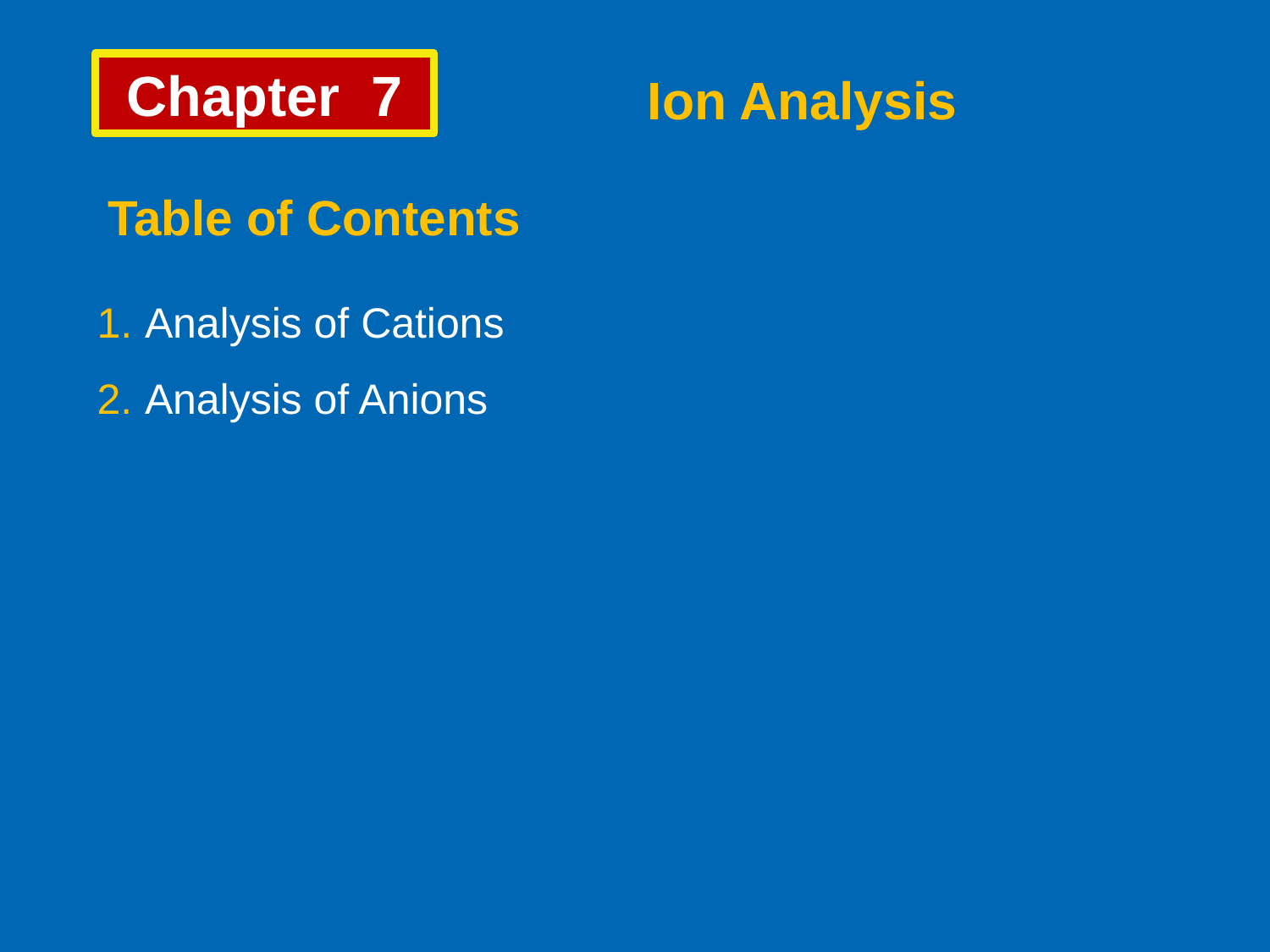

Chapter  7
Ion Analysis
Table of Contents
Analysis of Cations
Analysis of Anions